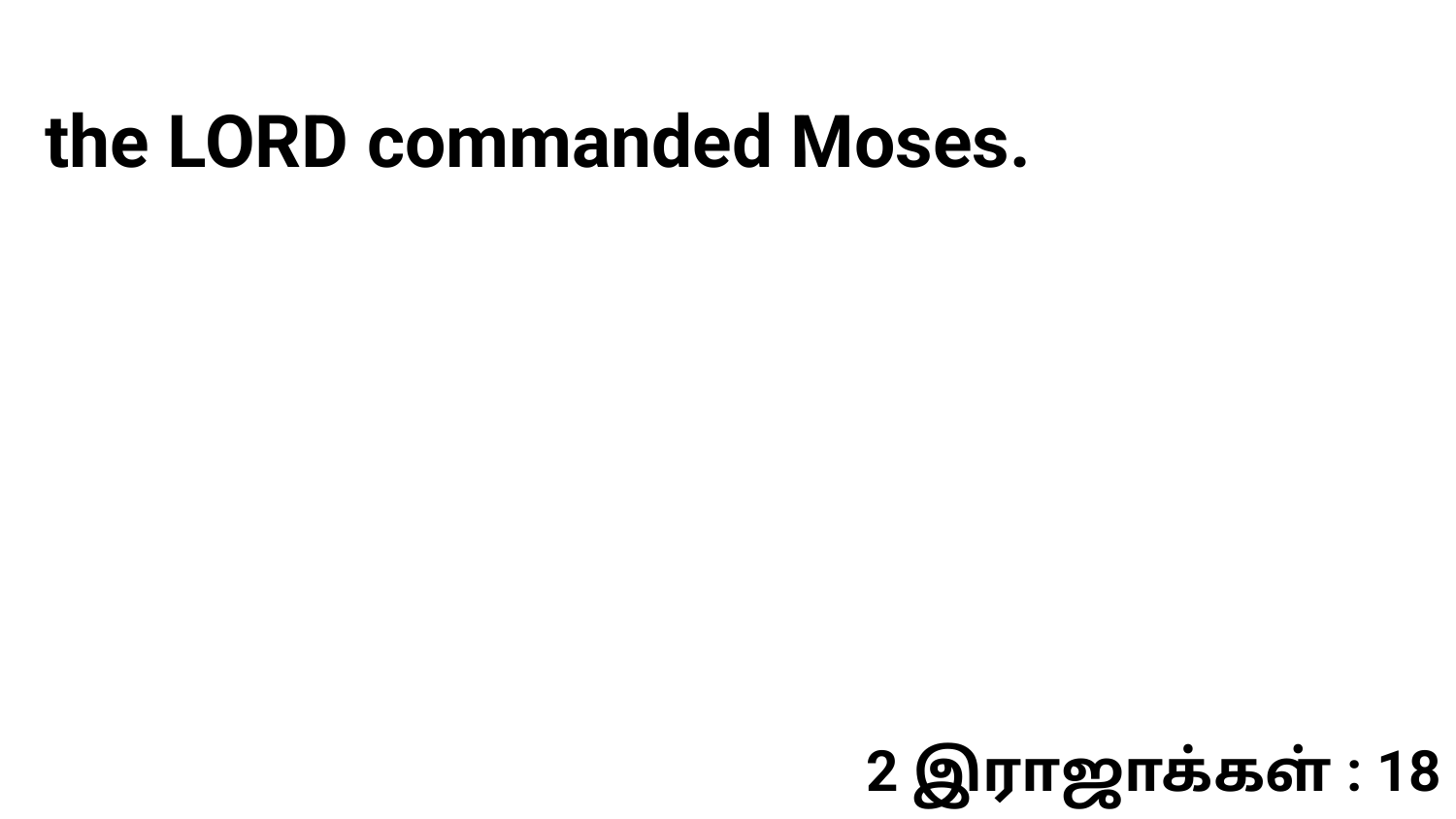

the LORD commanded Moses.
2 இராஜாக்கள் : 18